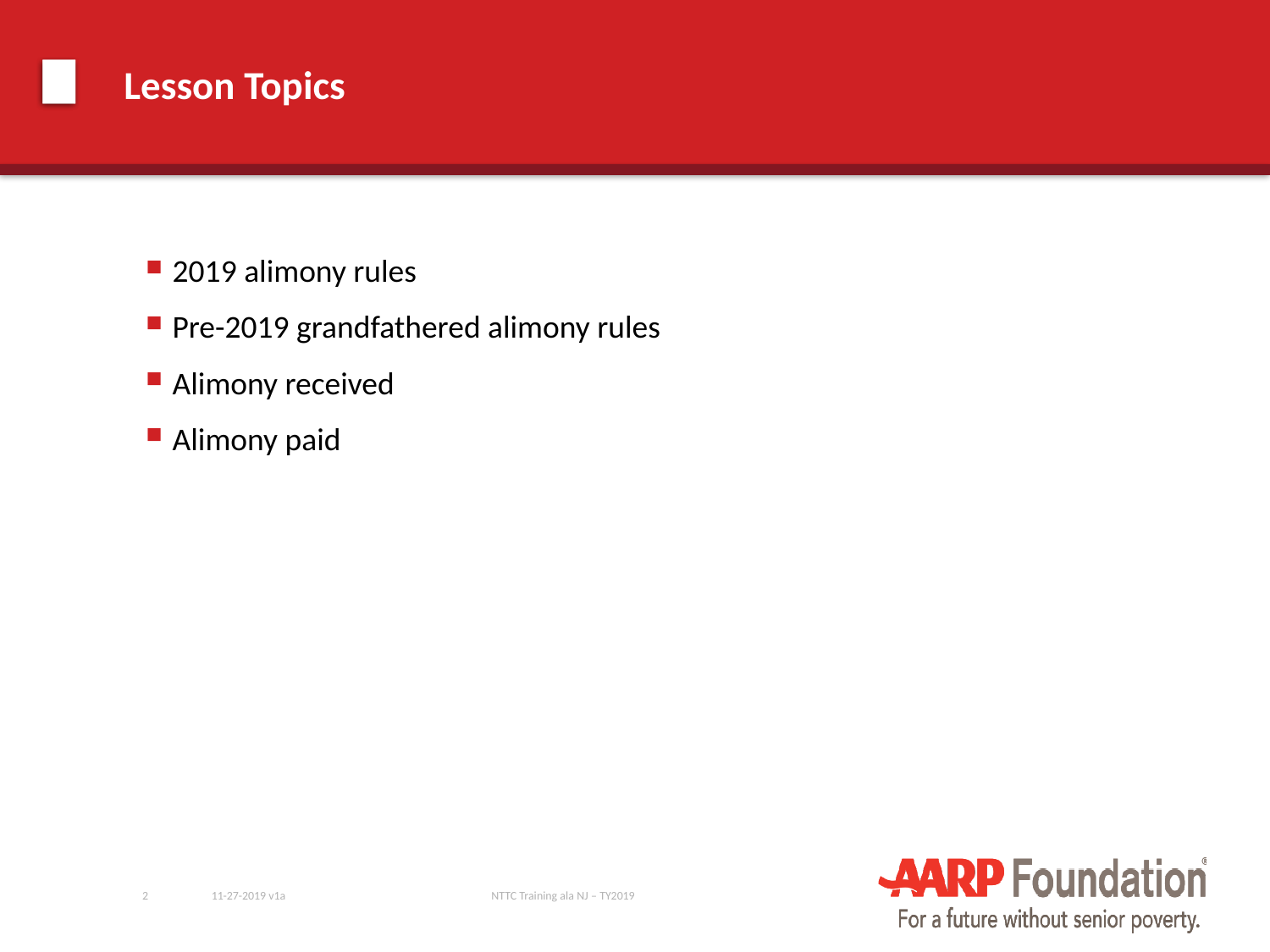

# Lesson Topics
2019 alimony rules
Pre-2019 grandfathered alimony rules
Alimony received
Alimony paid
2
11-27-2019 v1a
NTTC Training ala NJ – TY2019